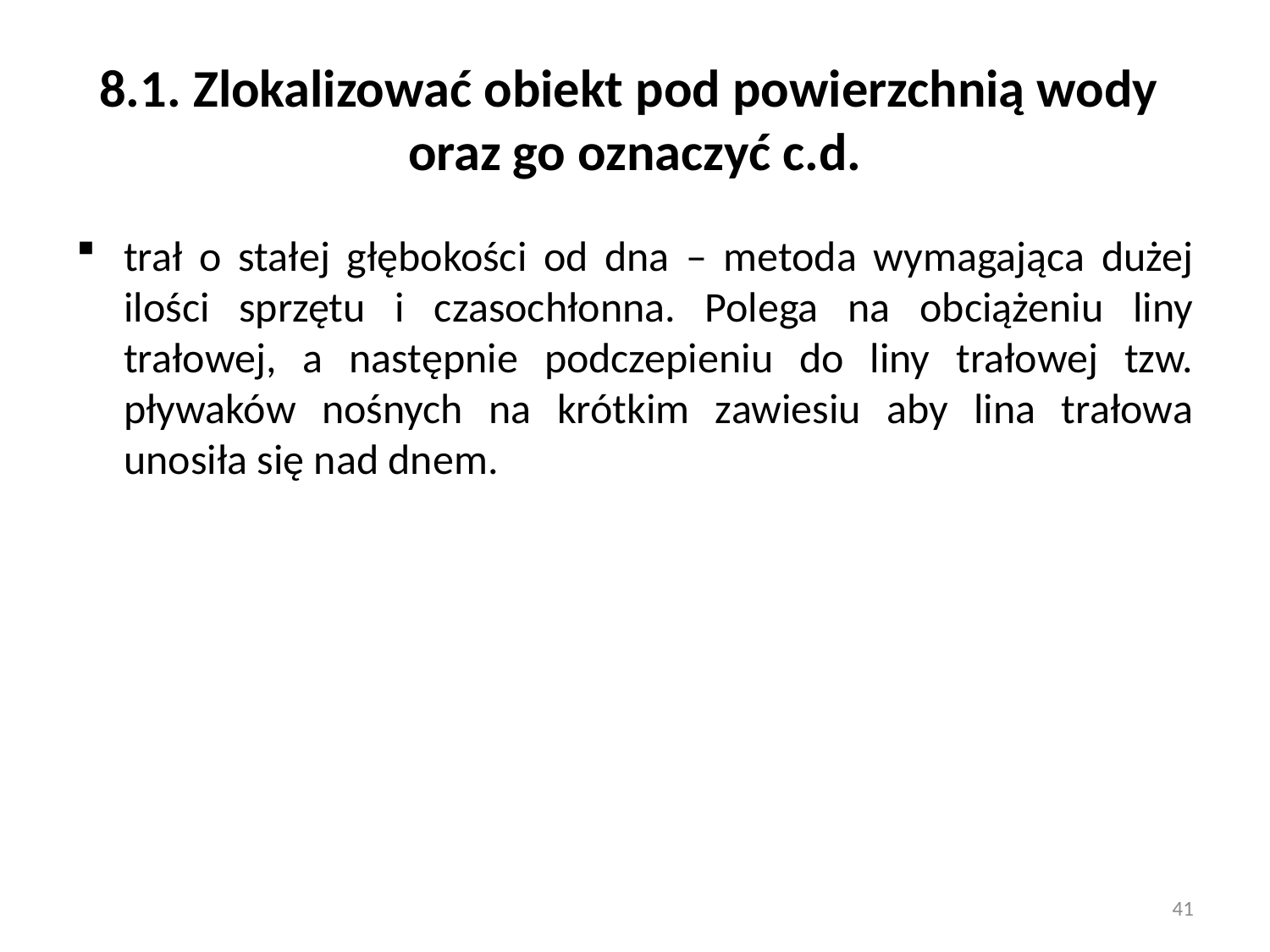

# 8.1. Zlokalizować obiekt pod powierzchnią wody oraz go oznaczyć c.d.
trał o stałej głębokości od dna – metoda wymagająca dużej ilości sprzętu i czasochłonna. Polega na obciążeniu liny trałowej, a następnie podczepieniu do liny trałowej tzw. pływaków nośnych na krótkim zawiesiu aby lina trałowa unosiła się nad dnem.
41